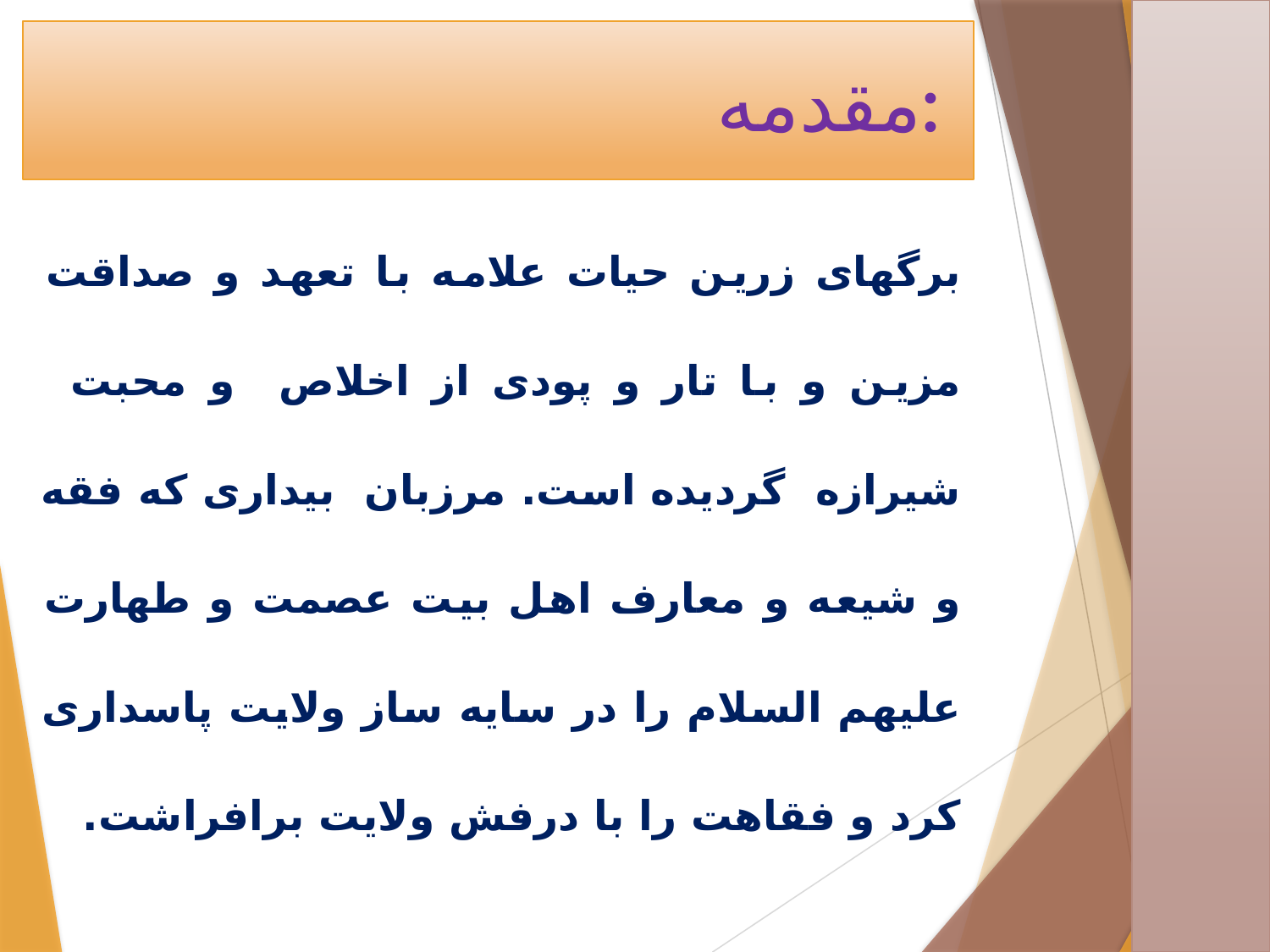

# مقدمه:
برگهای زرین حیات علامه با تعهد و صداقت مزین و با تار و پودی از اخلاص  و محبت  شیرازه  گردیده است. مرزبان  بیداری که فقه و شیعه و معارف اهل بیت عصمت و طهارت علیهم السلام را در سایه ساز ولایت پاسداری کرد و فقاهت را با درفش ولایت برافراشت.